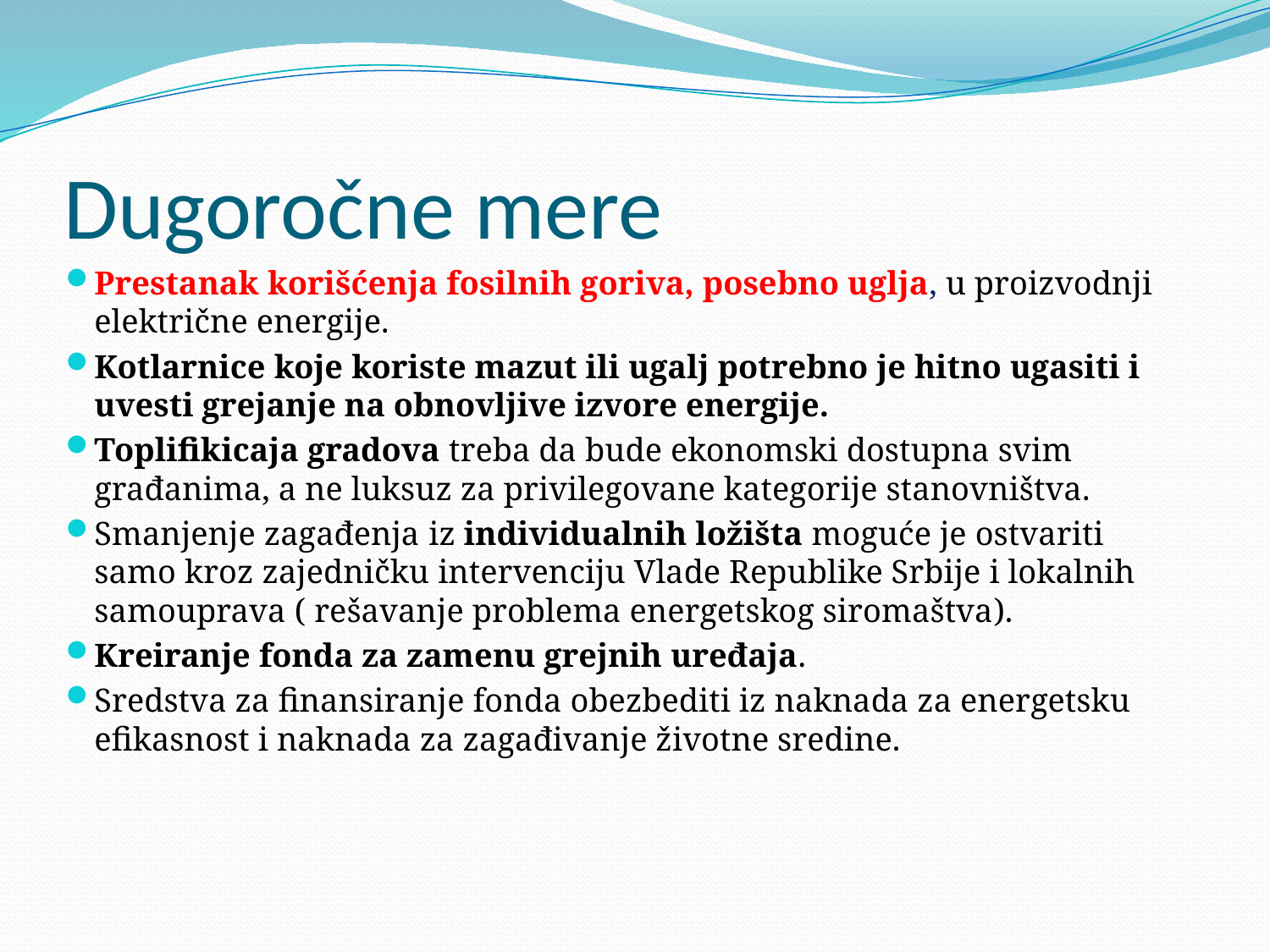

# Dugoročne mere

Prestanak korišćenja fosilnih goriva, posebno uglja, u proizvodnji električne energije.
Kotlarnice koje koriste mazut ili ugalj potrebno je hitno ugasiti i uvesti grejanje na obnovljive izvore energije.
Toplifikicaja gradova treba da bude ekonomski dostupna svim građanima, a ne luksuz za privilegovane kategorije stanovništva.
Smanjenje zagađenja iz individualnih ložišta moguće je ostvariti samo kroz zajedničku intervenciju Vlade Republike Srbije i lokalnih samouprava ( rešavanje problema energetskog siromaštva).
Kreiranje fonda za zamenu grejnih uređaja.
Sredstva za finansiranje fonda obezbediti iz naknada za energetsku efikasnost i naknada za zagađivanje životne sredine.